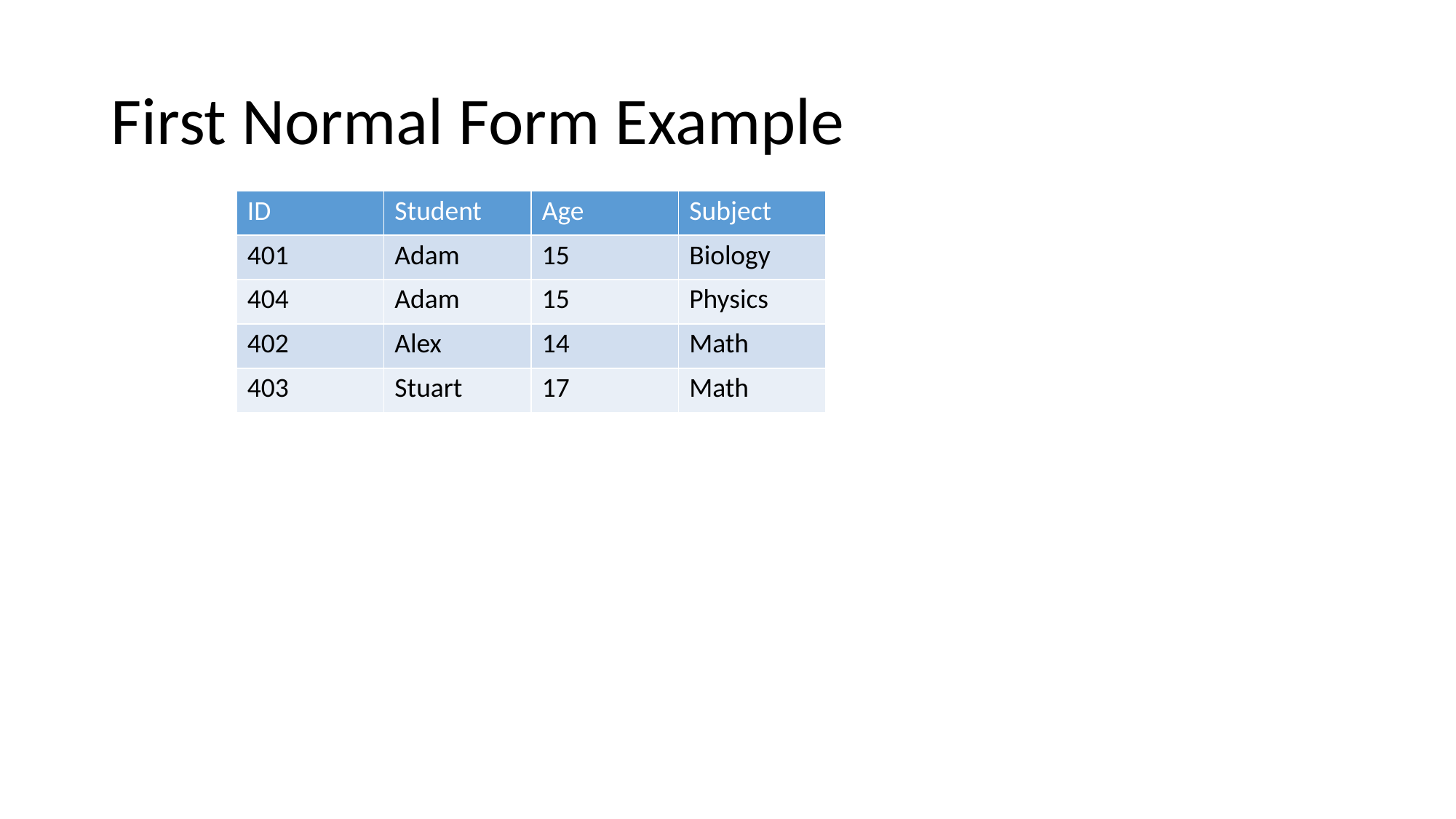

# First Normal Form Example
| ID | Student | Age | Subject |
| --- | --- | --- | --- |
| 401 | Adam | 15 | Biology |
| 404 | Adam | 15 | Physics |
| 402 | Alex | 14 | Math |
| 403 | Stuart | 17 | Math |